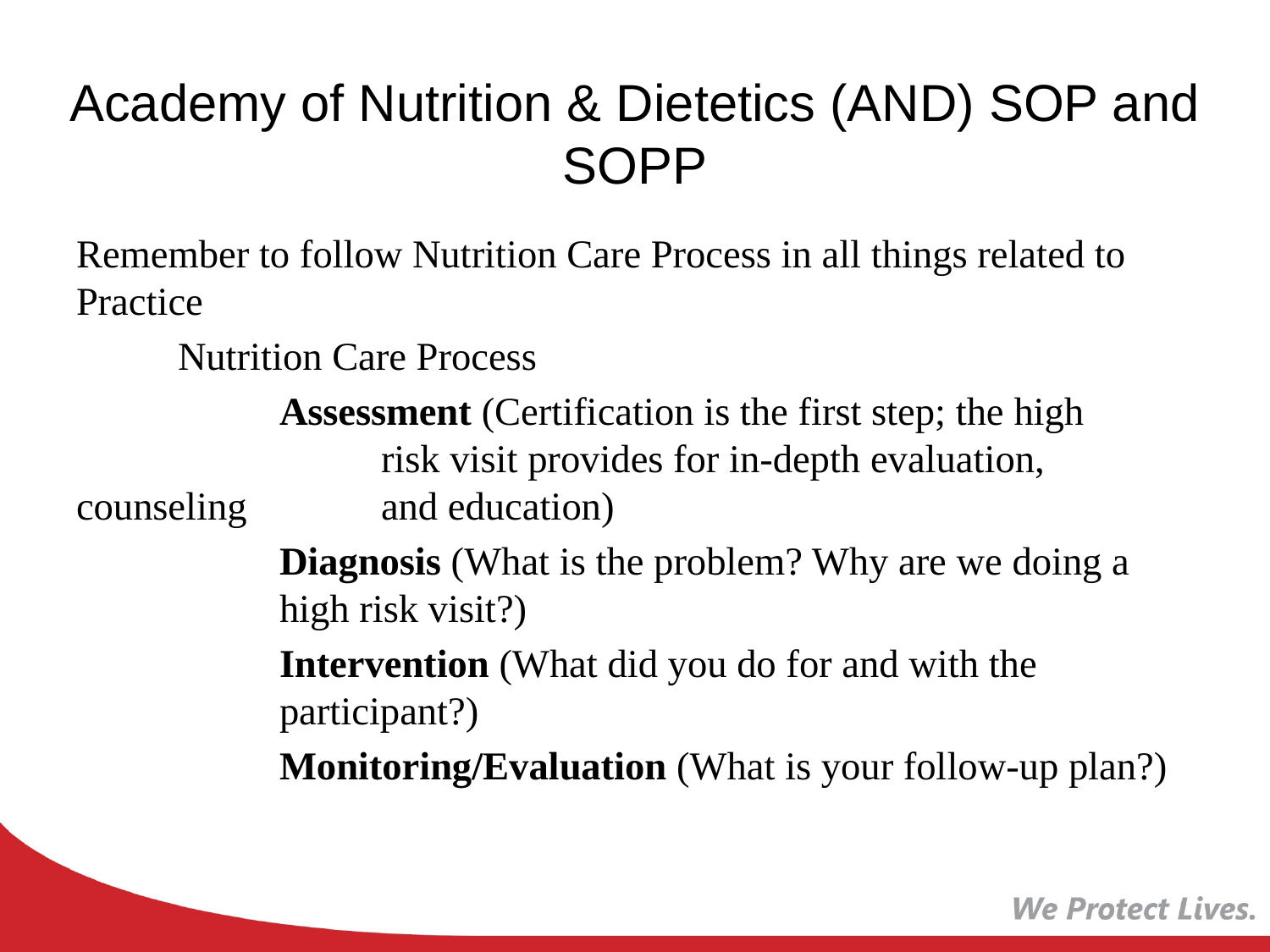

# Academy of Nutrition & Dietetics (AND) SOP and SOPP
Remember to follow Nutrition Care Process in all things related to Practice
	Nutrition Care Process
		Assessment (Certification is the first step; the high 			risk visit provides for in-depth evaluation, counseling 		and education)
		Diagnosis (What is the problem? Why are we doing a 		high risk visit?)
		Intervention (What did you do for and with the   			participant?)
		Monitoring/Evaluation (What is your follow-up plan?)